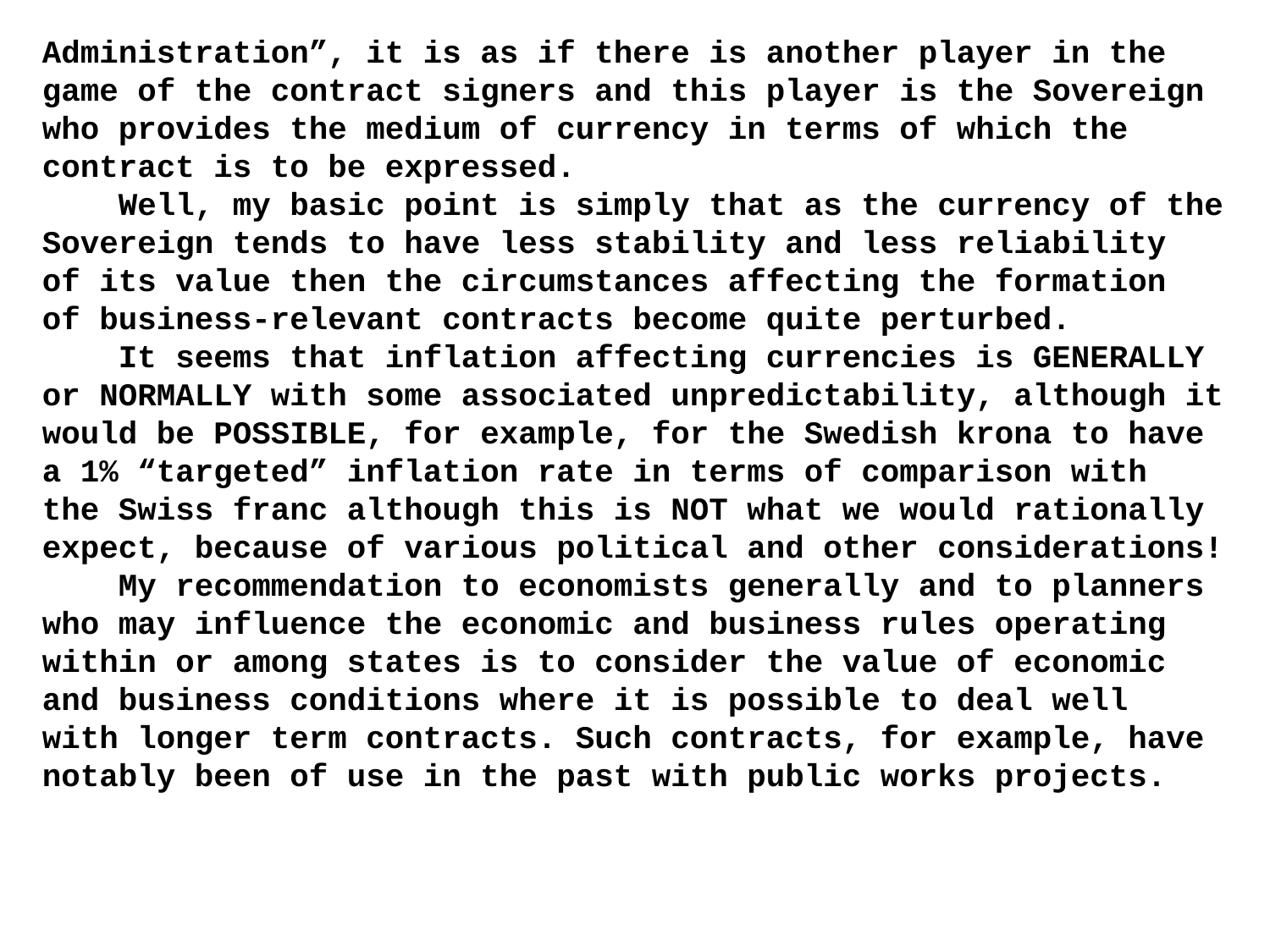

Administration”, it is as if there is another player in the game of the contract signers and this player is the Sovereign who provides the medium of currency in terms of which the contract is to be expressed.
    Well, my basic point is simply that as the currency of the Sovereign tends to have less stability and less reliability
of its value then the circumstances affecting the formation
of business-relevant contracts become quite perturbed.
    It seems that inflation affecting currencies is GENERALLY or NORMALLY with some associated unpredictability, although it would be POSSIBLE, for example, for the Swedish krona to have a 1% “targeted” inflation rate in terms of comparison with  the Swiss franc although this is NOT what we would rationally
expect, because of various political and other considerations!
    My recommendation to economists generally and to planners who may influence the economic and business rules operating within or among states is to consider the value of economic and business conditions where it is possible to deal well  with longer term contracts. Such contracts, for example, have notably been of use in the past with public works projects.